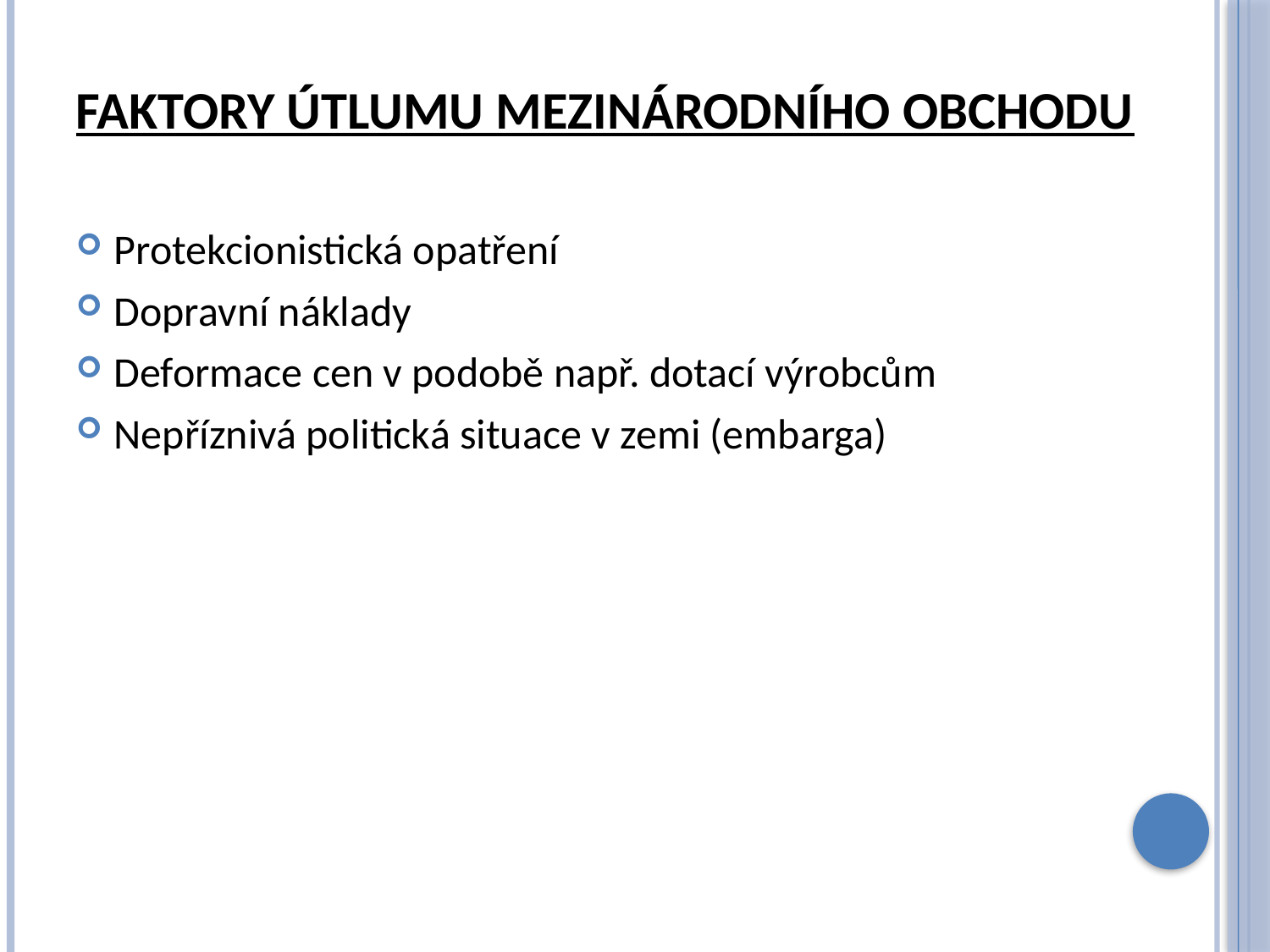

# Faktory útlumu mezinárodního obchodu
Protekcionistická opatření
Dopravní náklady
Deformace cen v podobě např. dotací výrobcům
Nepříznivá politická situace v zemi (embarga)